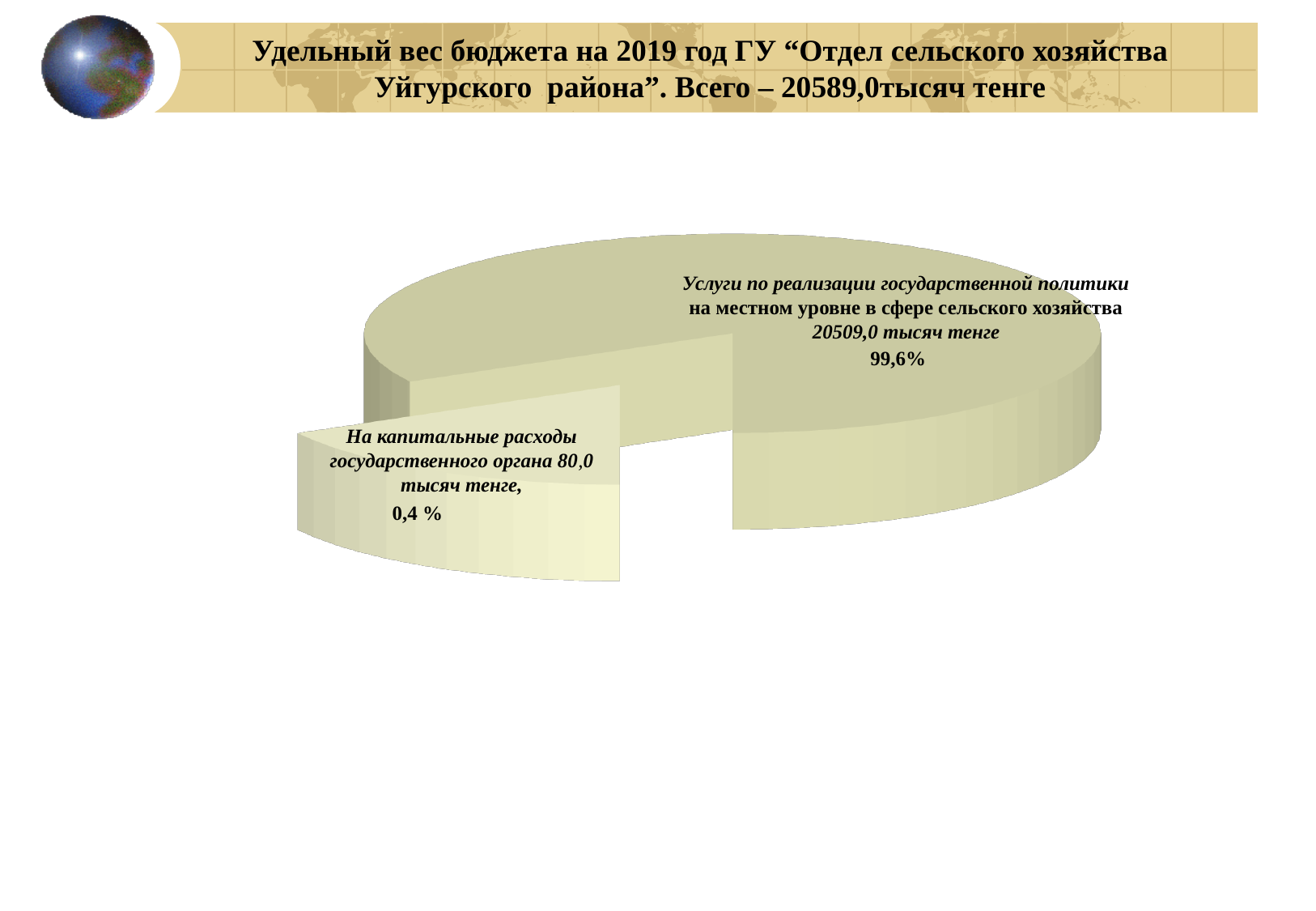

Удельный вес бюджета на 2019 год ГУ “Отдел сельского хозяйства Уйгурского  района”. Всего – 20589,0тысяч тенге

[unsupported chart]

Услуги по реализации государственной политики на местном уровне в сфере сельского хозяйства 20509,0 тысяч тенге
99,6%
На капитальные расходы государственного органа 80,0 тысяч тенге,
0,4 %